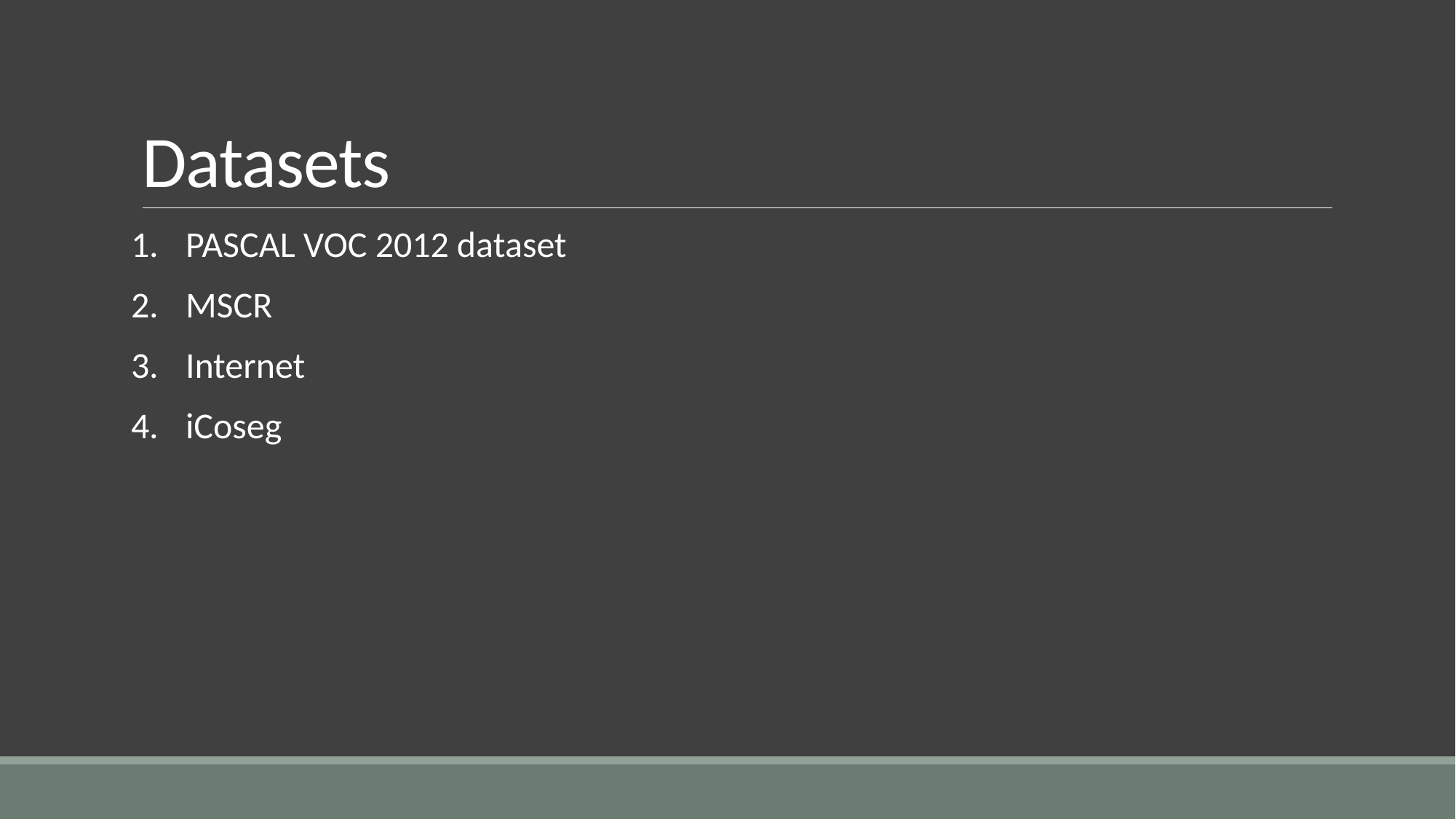

# Datasets
PASCAL VOC 2012 dataset
MSCR
Internet
iCoseg